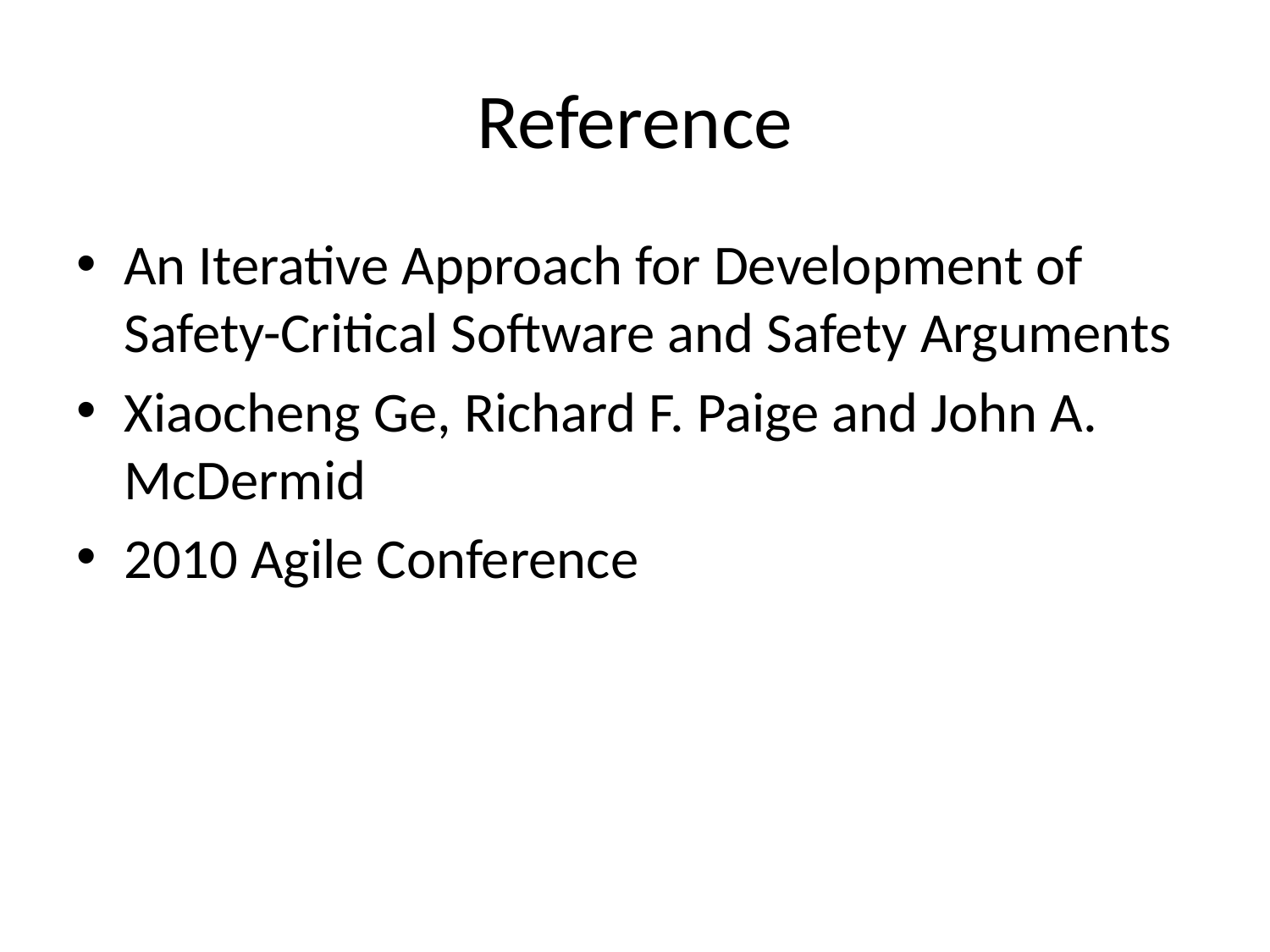

# Reference
An Iterative Approach for Development of Safety-Critical Software and Safety Arguments
Xiaocheng Ge, Richard F. Paige and John A. McDermid
2010 Agile Conference